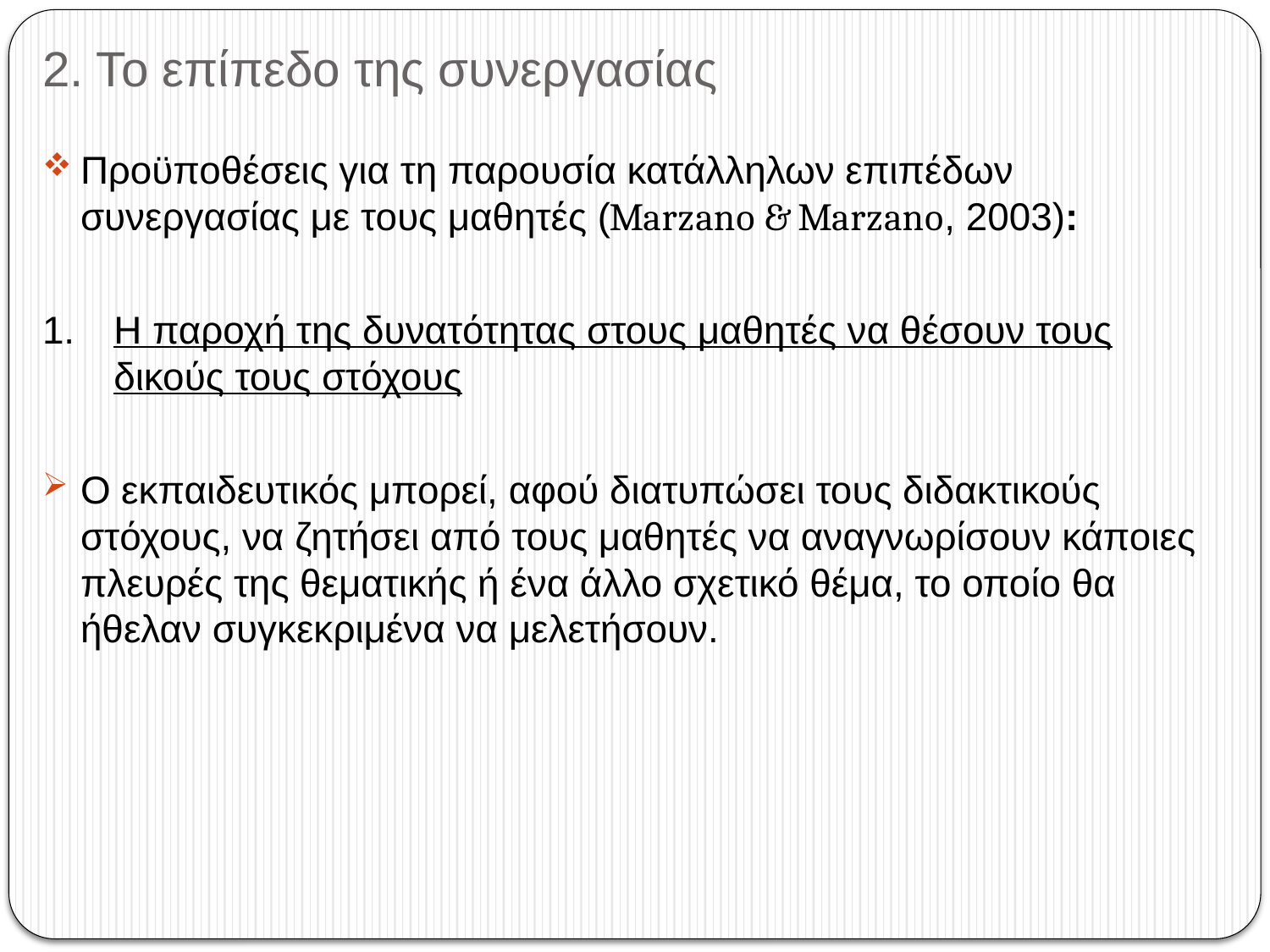

# 2. Το επίπεδο της συνεργασίας
Προϋποθέσεις για τη παρουσία κατάλληλων επιπέδων συνεργασίας με τους μαθητές (Marzano & Marzano, 2003):

1. 	Η παροχή της δυνατότητας στους μαθητές να θέσουν τους δικούς τους στόχους

Ο εκπαιδευτικός μπορεί, αφού διατυπώσει τους διδακτικούς στόχους, να ζητήσει από τους μαθητές να αναγνωρίσουν κάποιες πλευρές της θεματικής ή ένα άλλο σχετικό θέμα, το οποίο θα ήθελαν συγκεκριμένα να μελετήσουν.